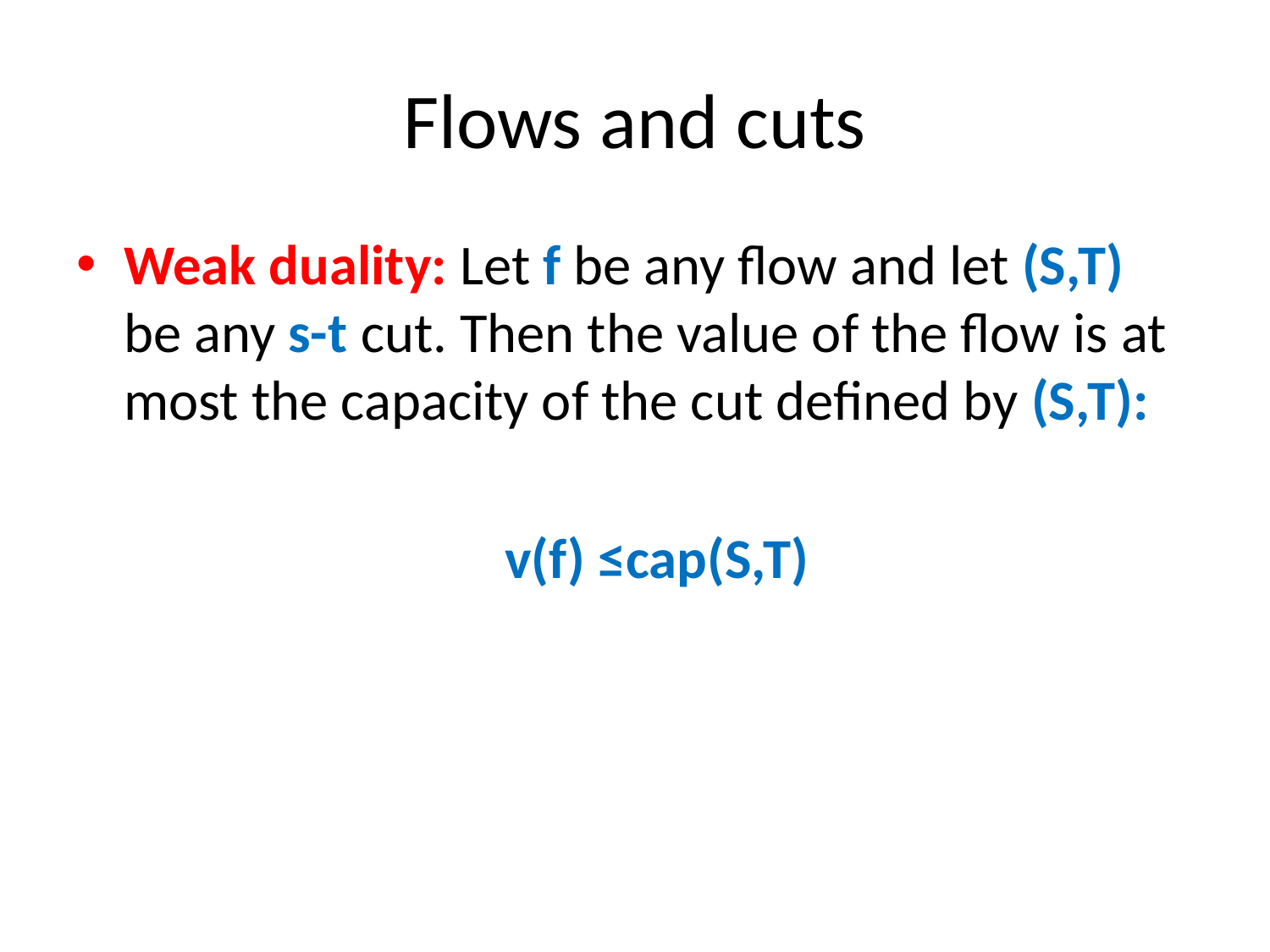

# Flows and cuts
Weak duality: Let f be any flow and let (S,T) be any s-t cut. Then the value of the flow is at most the capacity of the cut defined by (S,T):

				v(f) ≤cap(S,T)